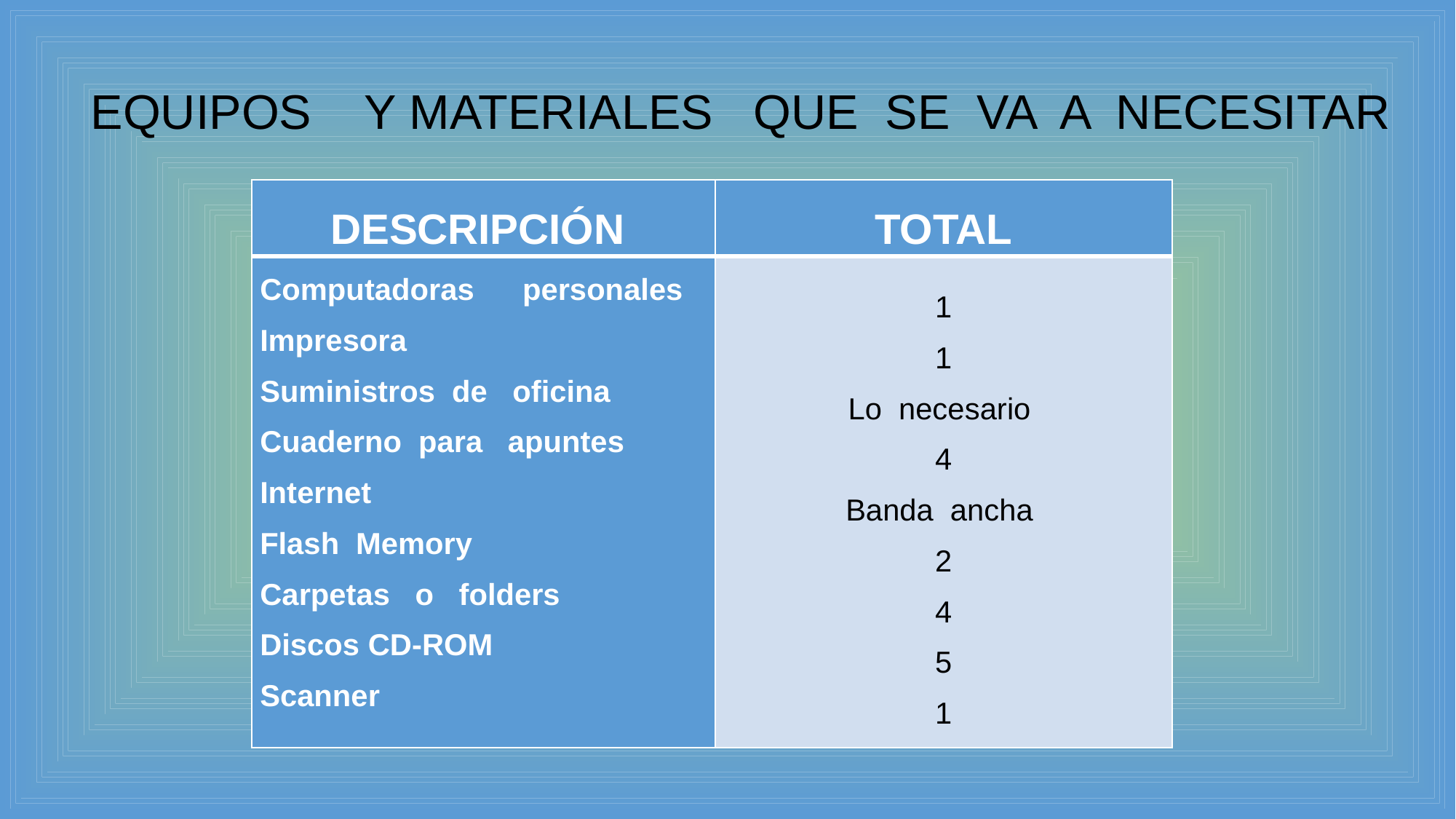

EQUIPOS    Y MATERIALES   QUE  SE  VA  A  NECESITAR
| DESCRIPCIÓN | TOTAL |
| --- | --- |
| Computadoras personales Impresora Suministros de oficina Cuaderno para apuntes Internet Flash Memory Carpetas o folders Discos CD-ROM Scanner | 1 1 Lo necesario 4 Banda ancha 2 4 5 1 |